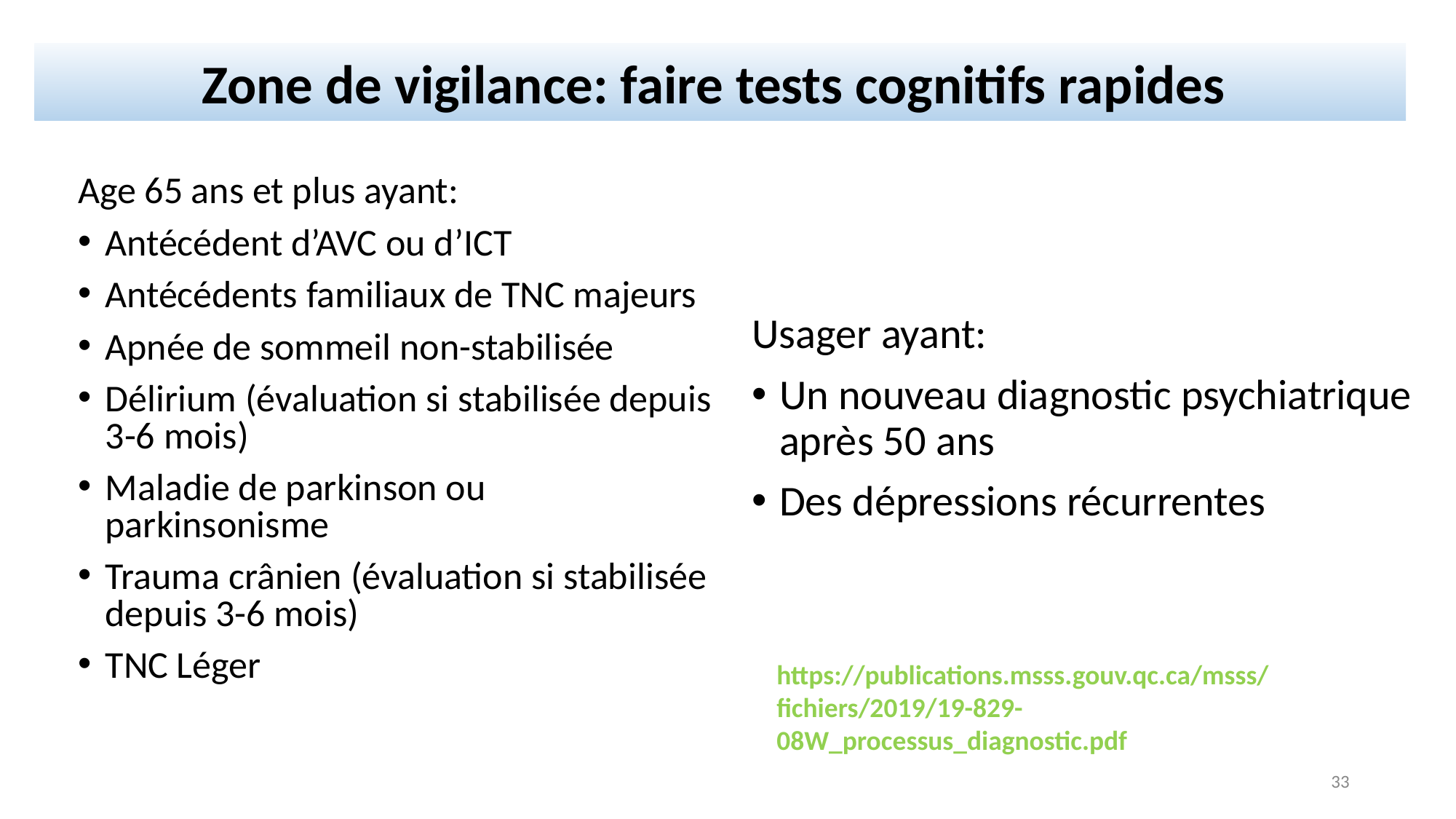

Zone de vigilance: faire tests cognitifs rapides
Age 65 ans et plus ayant:
Antécédent d’AVC ou d’ICT
Antécédents familiaux de TNC majeurs
Apnée de sommeil non-stabilisée
Délirium (évaluation si stabilisée depuis 3-6 mois)
Maladie de parkinson ou parkinsonisme
Trauma crânien (évaluation si stabilisée depuis 3-6 mois)
TNC Léger
Usager ayant:
Un nouveau diagnostic psychiatrique après 50 ans
Des dépressions récurrentes
https://publications.msss.gouv.qc.ca/msss/fichiers/2019/19-829-08W_processus_diagnostic.pdf
33